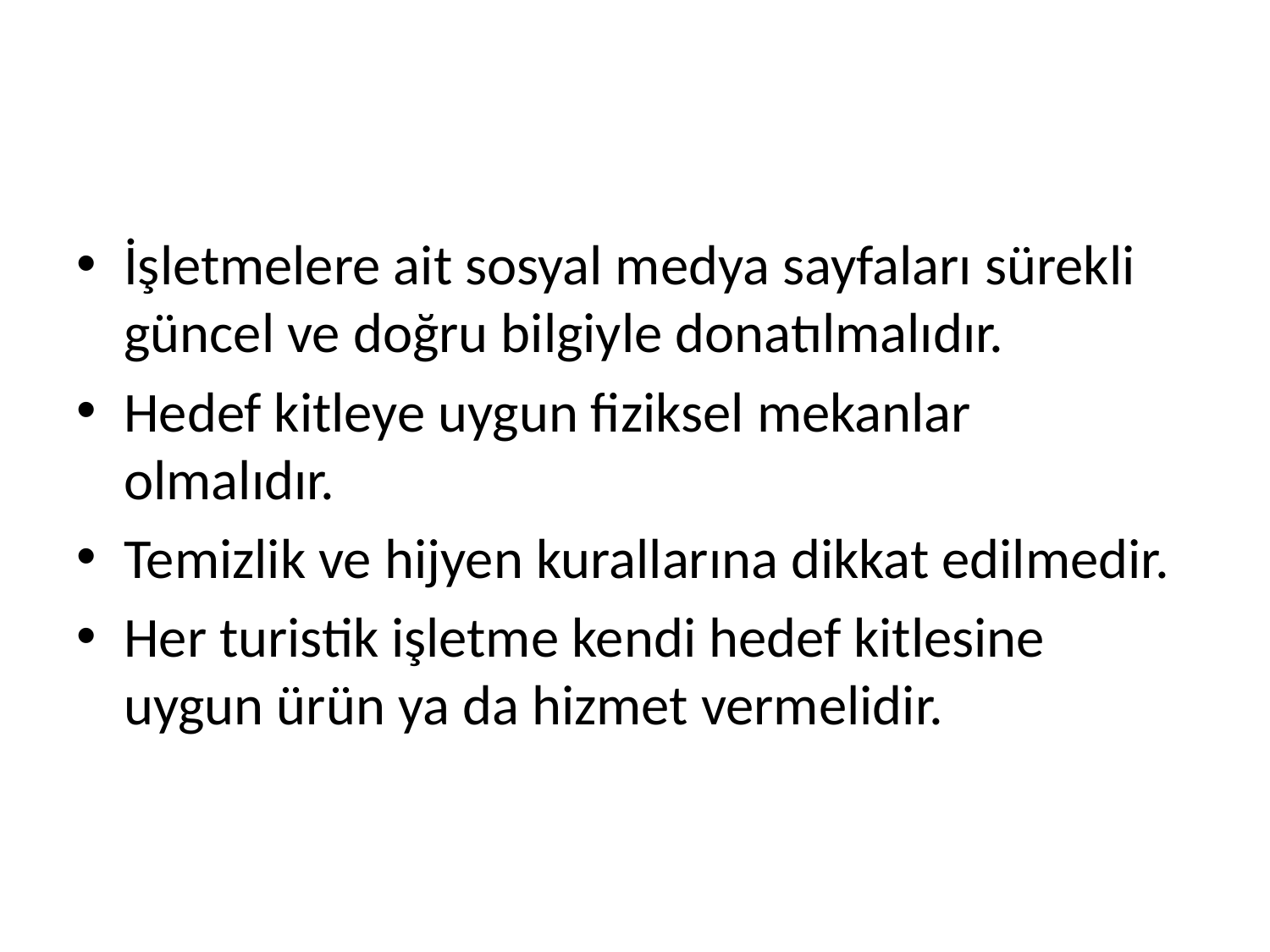

#
İşletmelere ait sosyal medya sayfaları sürekli güncel ve doğru bilgiyle donatılmalıdır.
Hedef kitleye uygun fiziksel mekanlar olmalıdır.
Temizlik ve hijyen kurallarına dikkat edilmedir.
Her turistik işletme kendi hedef kitlesine uygun ürün ya da hizmet vermelidir.